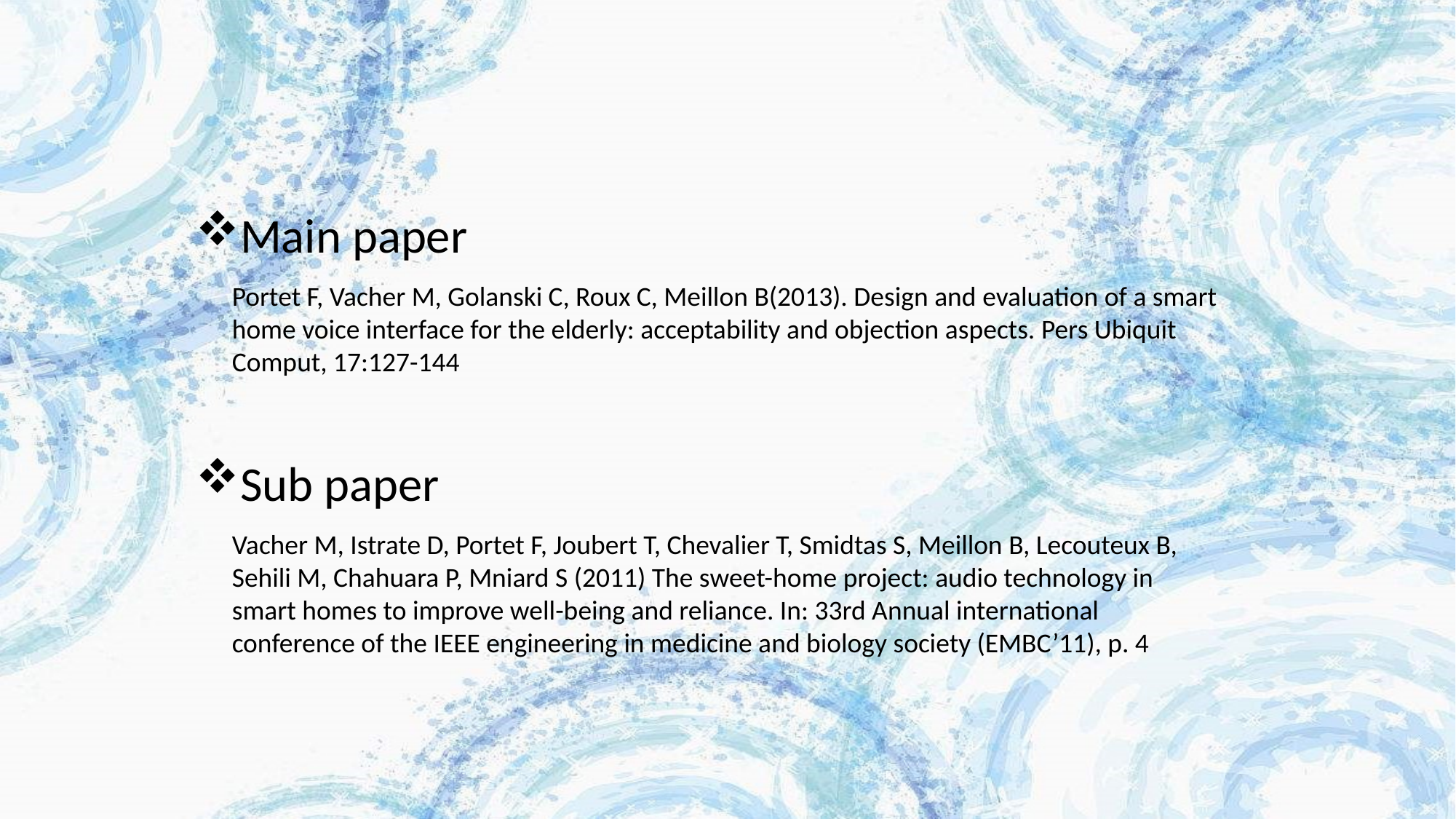

Main paper
Portet F, Vacher M, Golanski C, Roux C, Meillon B(2013). Design and evaluation of a smart home voice interface for the elderly: acceptability and objection aspects. Pers Ubiquit Comput, 17:127-144
Sub paper
Vacher M, Istrate D, Portet F, Joubert T, Chevalier T, Smidtas S, Meillon B, Lecouteux B, Sehili M, Chahuara P, Mniard S (2011) The sweet-home project: audio technology in smart homes to improve well-being and reliance. In: 33rd Annual international conference of the IEEE engineering in medicine and biology society (EMBC’11), p. 4